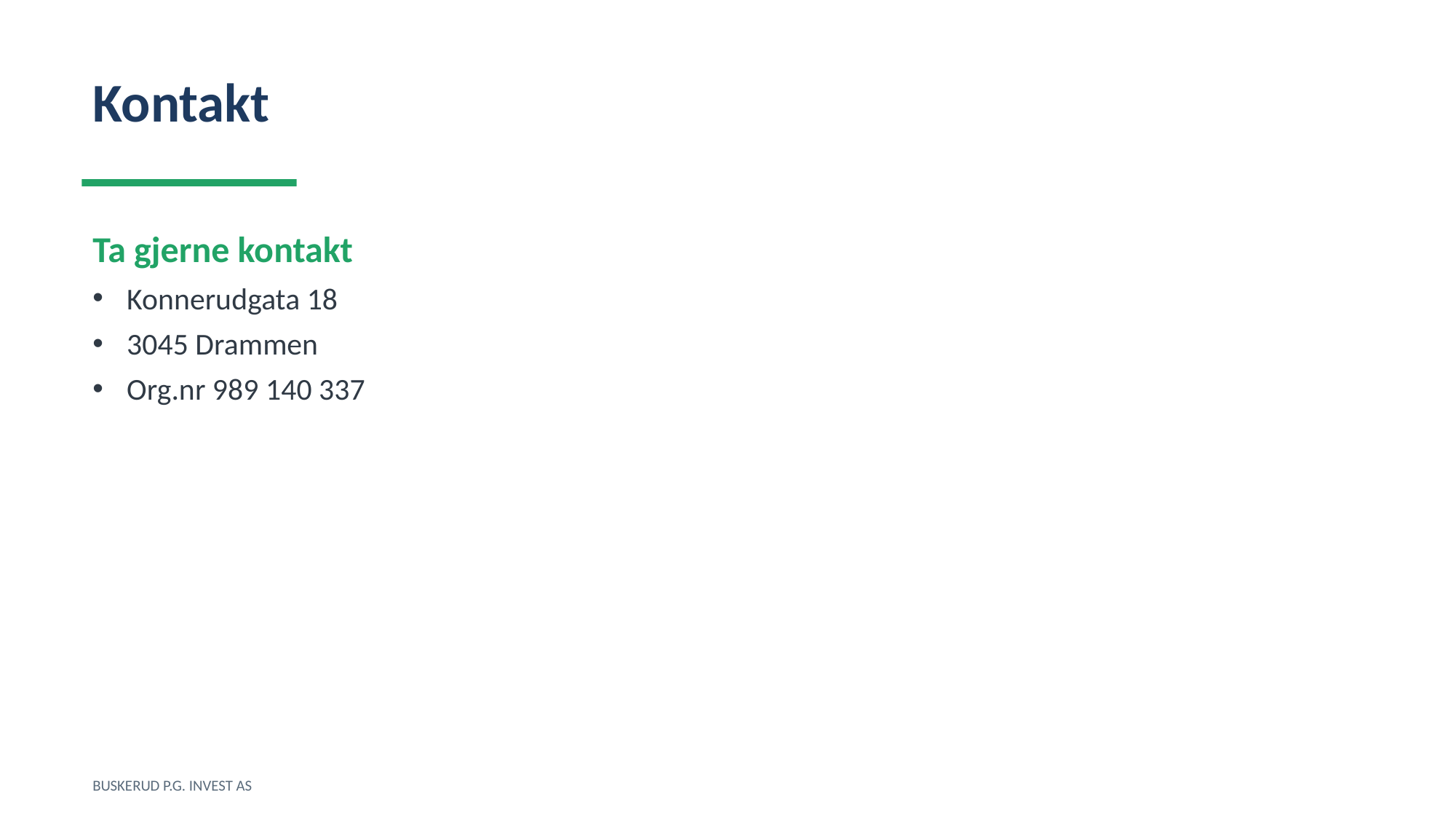

Kontakt

Ta gjerne kontakt
Konnerudgata 18
3045 Drammen
Org.nr 989 140 337
BUSKERUD P.G. INVEST AS